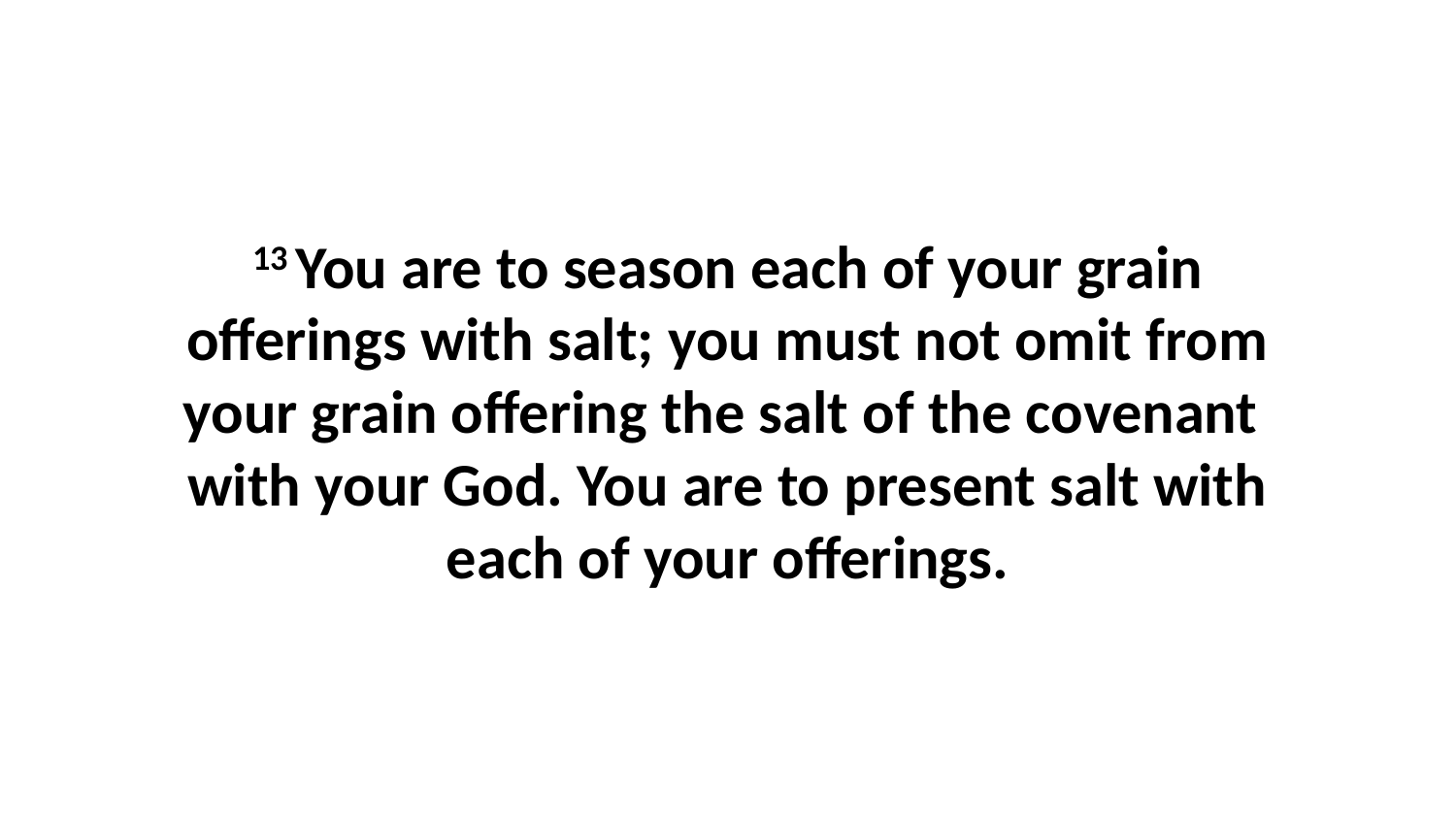

13 You are to season each of your grain offerings with salt; you must not omit from your grain offering the salt of the covenant  with your God. You are to present salt with each of your offerings.